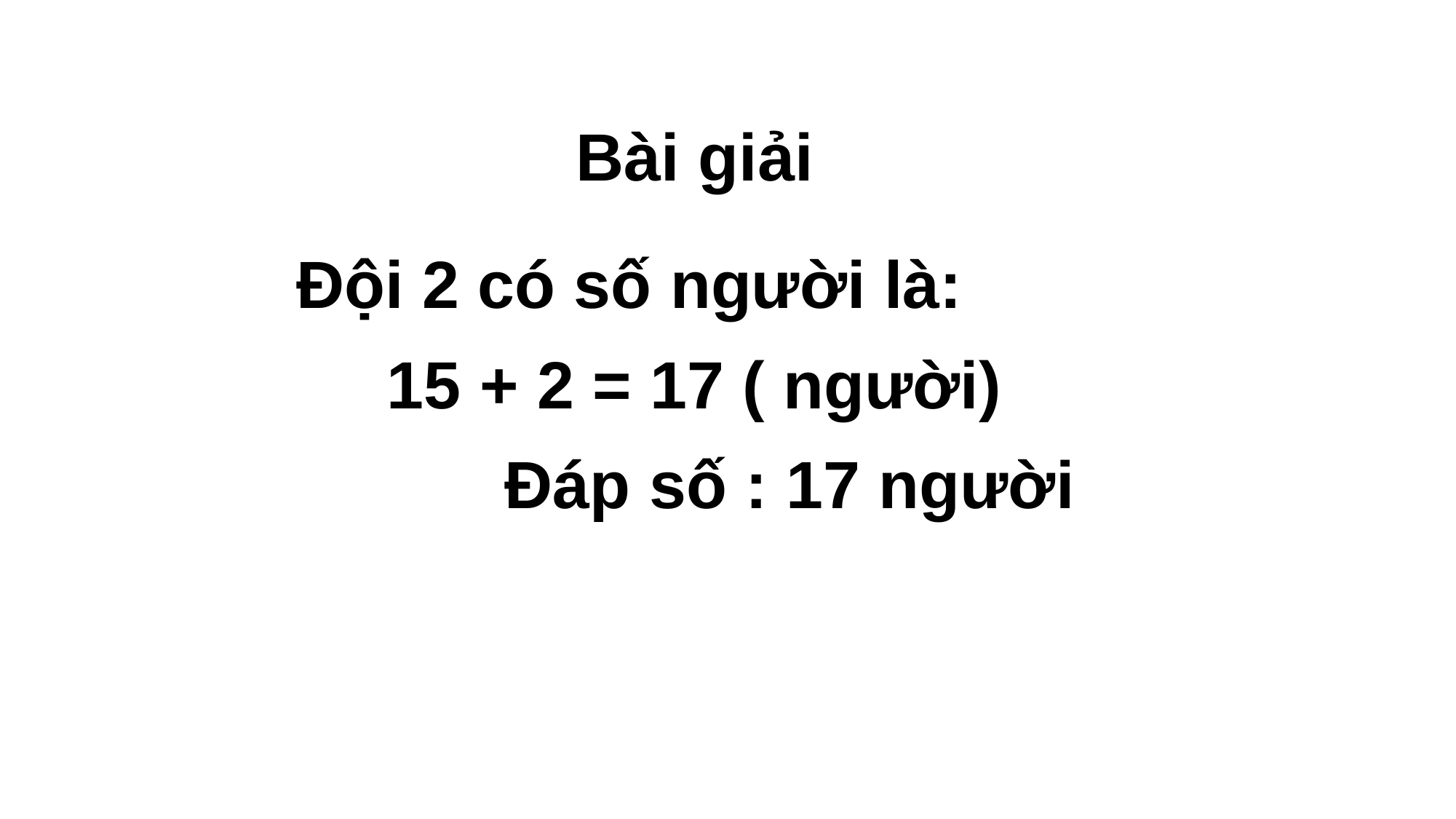

Bài giải
Đội 2 có số người là:
15 + 2 = 17 ( người)
Đáp số : 17 người